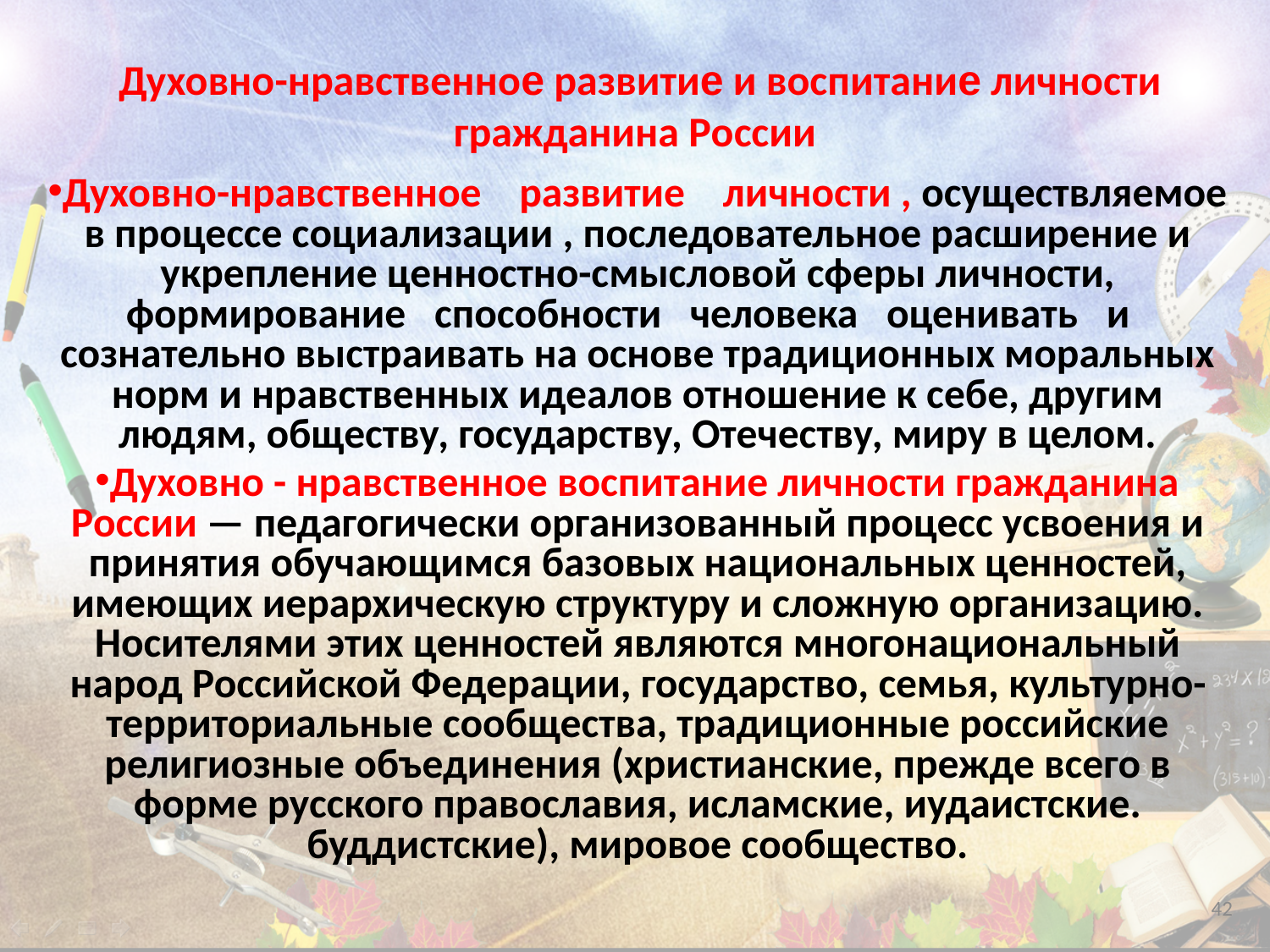

# Духовно-нравственное развитие и воспитание личности гражданина России
Духовно-нравственное    развитие    личности , осуществляемое в процессе социализации , последовательное расширение и укрепление ценностно-смысловой сферы личности, формирование   способности   человека   оценивать   и   сознательно выстраивать на основе традиционных моральных норм и нравственных идеалов отношение к себе, другим людям, обществу, государству, Отечеству, миру в целом.
Духовно - нравственное воспитание личности гражданина России — педагогически организованный процесс усвоения и принятия обучающимся базовых национальных ценностей, имеющих иерархическую структуру и сложную организацию. Носителями этих ценностей являются многонациональный народ Российской Федерации, государство, семья, культурно-территориальные сообщества, традиционные российские религиозные объединения (христианские, прежде всего в форме русского православия, исламские, иудаистские. буддистские), мировое сообщество.
42